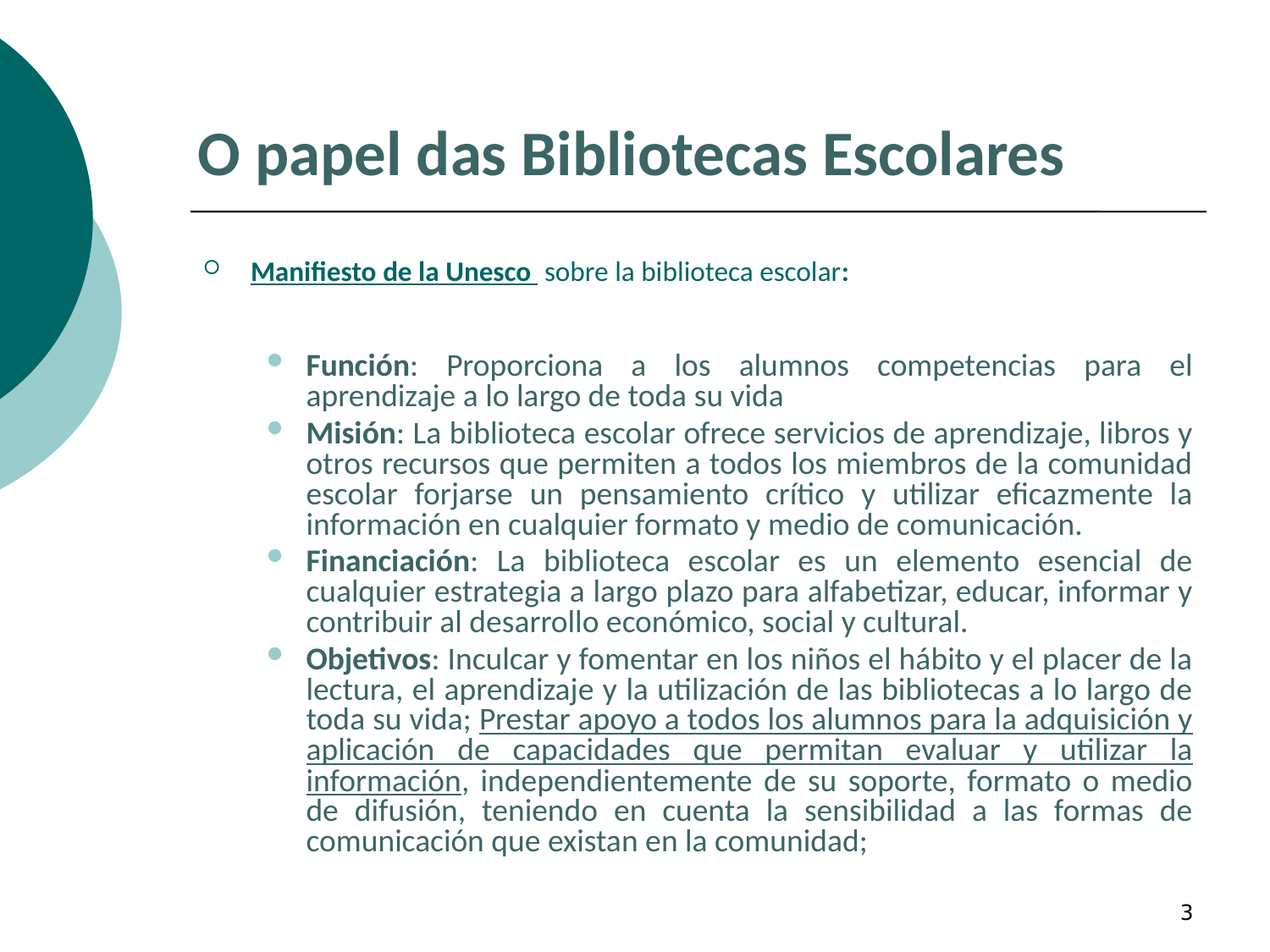

# O papel das Bibliotecas Escolares
Manifiesto de la Unesco  sobre la biblioteca escolar:

Función: Proporciona a los alumnos competencias para el aprendizaje a lo largo de toda su vida
Misión: La biblioteca escolar ofrece servicios de aprendizaje, libros y otros recursos que permiten a todos los miembros de la comunidad escolar forjarse un pensamiento crítico y utilizar eficazmente la información en cualquier formato y medio de comunicación.
Financiación: La biblioteca escolar es un elemento esencial de cualquier estrategia a largo plazo para alfabetizar, educar, informar y contribuir al desarrollo económico, social y cultural.
Objetivos: Inculcar y fomentar en los niños el hábito y el placer de la lectura, el aprendizaje y la utilización de las bibliotecas a lo largo de toda su vida; Prestar apoyo a todos los alumnos para la adquisición y aplicación de capacidades que permitan evaluar y utilizar la información, independientemente de su soporte, formato o medio de difusión, teniendo en cuenta la sensibilidad a las formas de comunicación que existan en la comunidad;
3